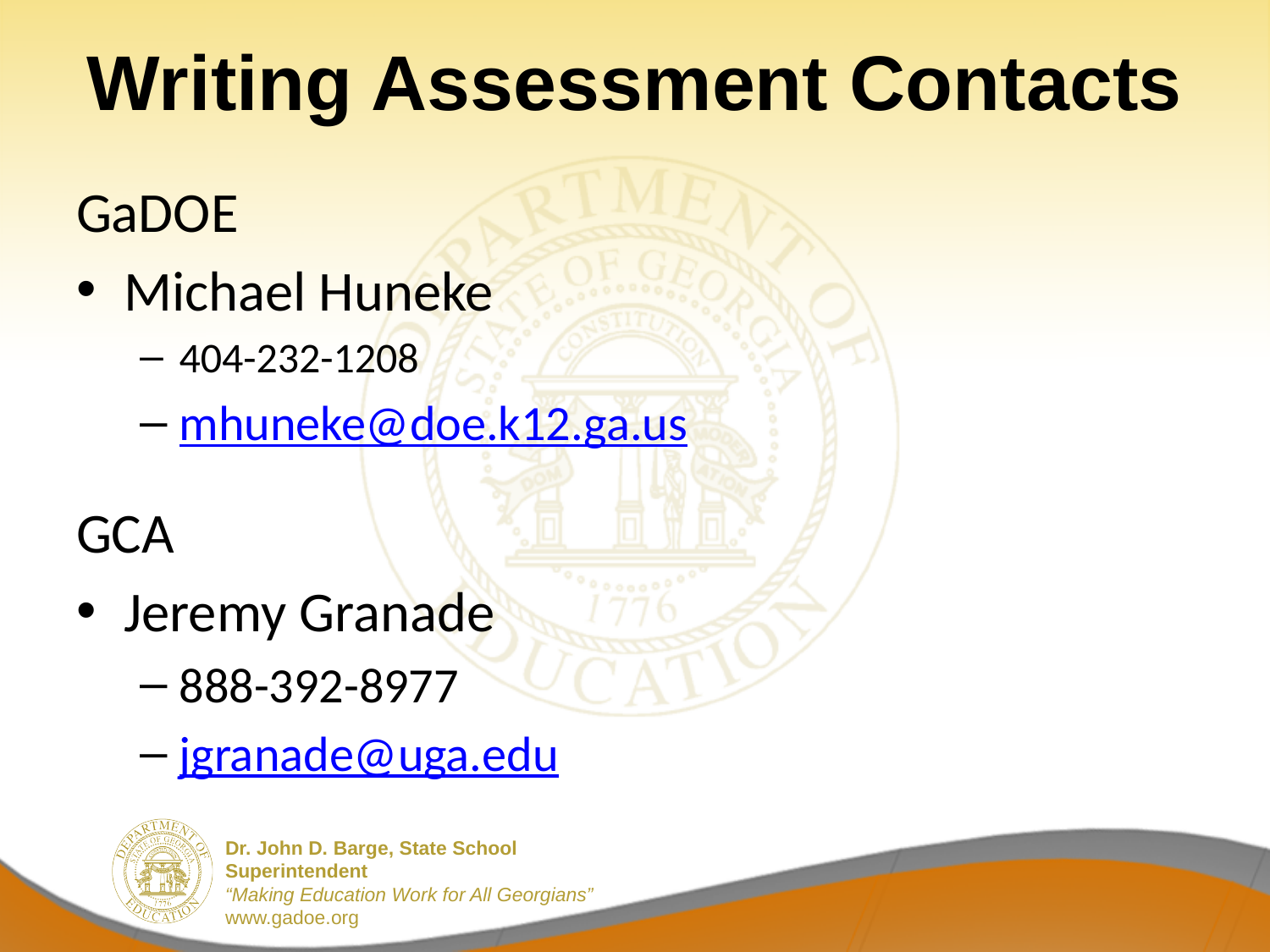

# Writing Assessment Contacts
GaDOE
Michael Huneke
404-232-1208
mhuneke@doe.k12.ga.us

GCA
Jeremy Granade
888-392-8977
jgranade@uga.edu